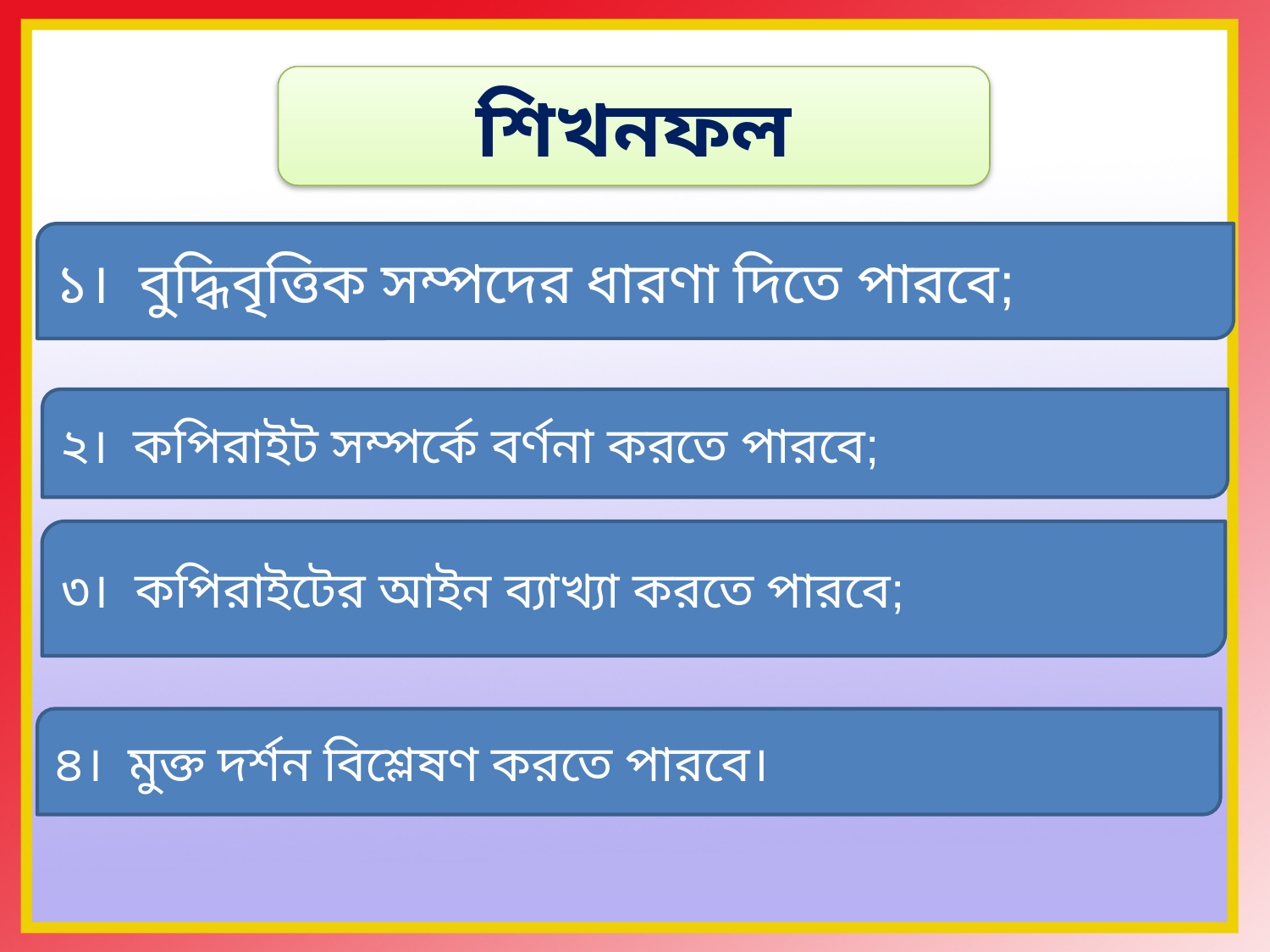

শিখনফল
১।  বুদ্ধিবৃত্তিক সম্পদের ধারণা দিতে পারবে;
২।  কপিরাইট সম্পর্কে বর্ণনা করতে পারবে;
৩।  কপিরাইটের আইন ব্যাখ্যা করতে পারবে;
৪।  মুক্ত দর্শন বিশ্লেষণ করতে পারবে।